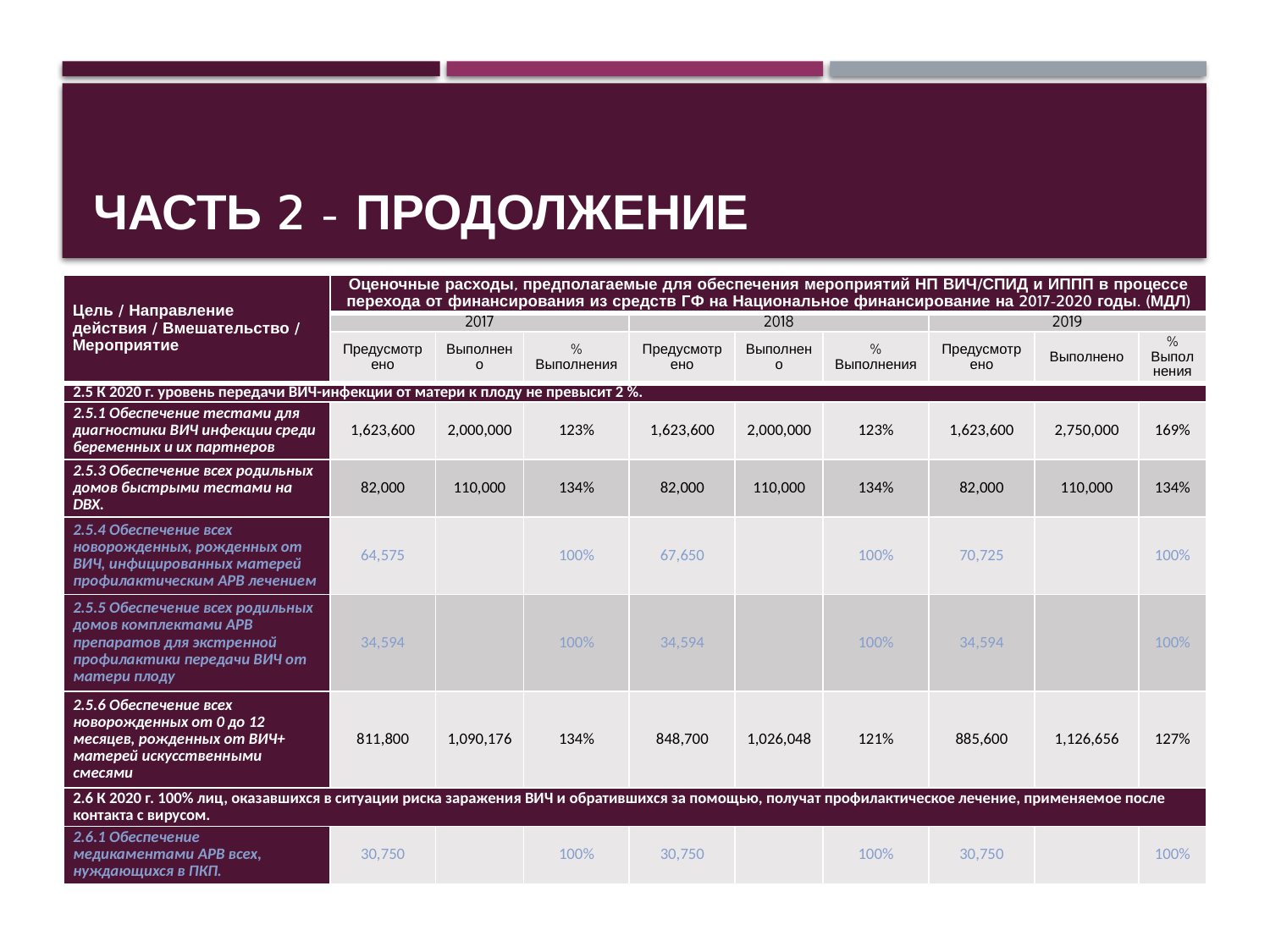

# Часть 2 - Продолжение
| Цель / Направление действия / Вмешательство / Мероприятие | Оценочные расходы, предполагаемые для обеспечения мероприятий НП ВИЧ/СПИД и ИППП в процессе перехода от финансирования из средств ГФ на Национальное финансирование на 2017-2020 годы. (МДЛ) |  |  |  |  |  |  |  |  |
| --- | --- | --- | --- | --- | --- | --- | --- | --- | --- |
|  | 2017 |  |  | 2018 |  |  | 2019 |  |  |
|  | Предусмотрено | Выполнено | % Выполнения | Предусмотрено | Выполнено | % Выполнения | Предусмотрено | Выполнено | % Выполнения |
| 2.5 К 2020 г. уровень передачи ВИЧ-инфекции от матери к плоду не превысит 2 %. |  |  |  |  |  |  |  |  |  |
| 2.5.1 Обеспечение тестами для диагностики ВИЧ инфекции среди беременных и их партнеров | 1,623,600 | 2,000,000 | 123% | 1,623,600 | 2,000,000 | 123% | 1,623,600 | 2,750,000 | 169% |
| 2.5.3 Обеспечение всех родильных домов быстрыми тестами на DBX. | 82,000 | 110,000 | 134% | 82,000 | 110,000 | 134% | 82,000 | 110,000 | 134% |
| 2.5.4 Обеспечение всех новорожденных, рожденных от ВИЧ, инфицированных матерей профилактическим АРВ лечением | 64,575 |  | 100% | 67,650 |  | 100% | 70,725 |  | 100% |
| 2.5.5 Обеспечение всех родильных домов комплектами АРВ препаратов для экстренной профилактики передачи ВИЧ от матери плоду | 34,594 |  | 100% | 34,594 |  | 100% | 34,594 |  | 100% |
| 2.5.6 Обеспечение всех новорожденных от 0 до 12 месяцев, рожденных от ВИЧ+ матерей искусственными смесями | 811,800 | 1,090,176 | 134% | 848,700 | 1,026,048 | 121% | 885,600 | 1,126,656 | 127% |
| 2.6 К 2020 г. 100% лиц, оказавшихся в ситуации риска заражения ВИЧ и обратившихся за помощью, получат профилактическое лечение, применяемое после контакта с вирусом. |  |  |  |  |  |  |  |  |  |
| 2.6.1 Обеспечение медикаментами АРВ всех, нуждающихся в ПКП. | 30,750 |  | 100% | 30,750 |  | 100% | 30,750 |  | 100% |
02.12.2019
16